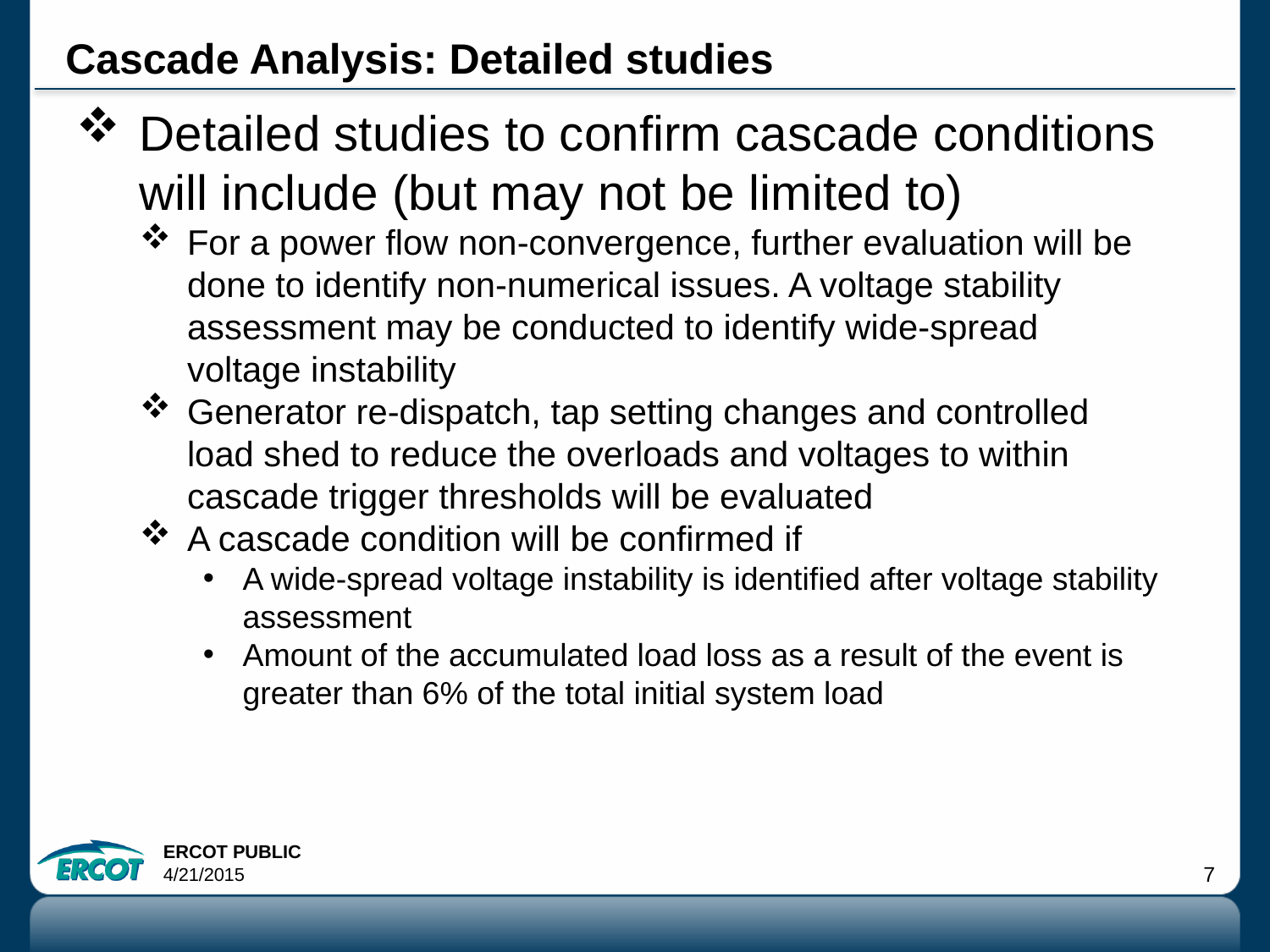

# Cascade Analysis: Detailed studies
Detailed studies to confirm cascade conditions will include (but may not be limited to)
For a power flow non-convergence, further evaluation will be done to identify non-numerical issues. A voltage stability assessment may be conducted to identify wide-spread voltage instability
Generator re-dispatch, tap setting changes and controlled load shed to reduce the overloads and voltages to within cascade trigger thresholds will be evaluated
A cascade condition will be confirmed if
A wide-spread voltage instability is identified after voltage stability assessment
Amount of the accumulated load loss as a result of the event is greater than 6% of the total initial system load